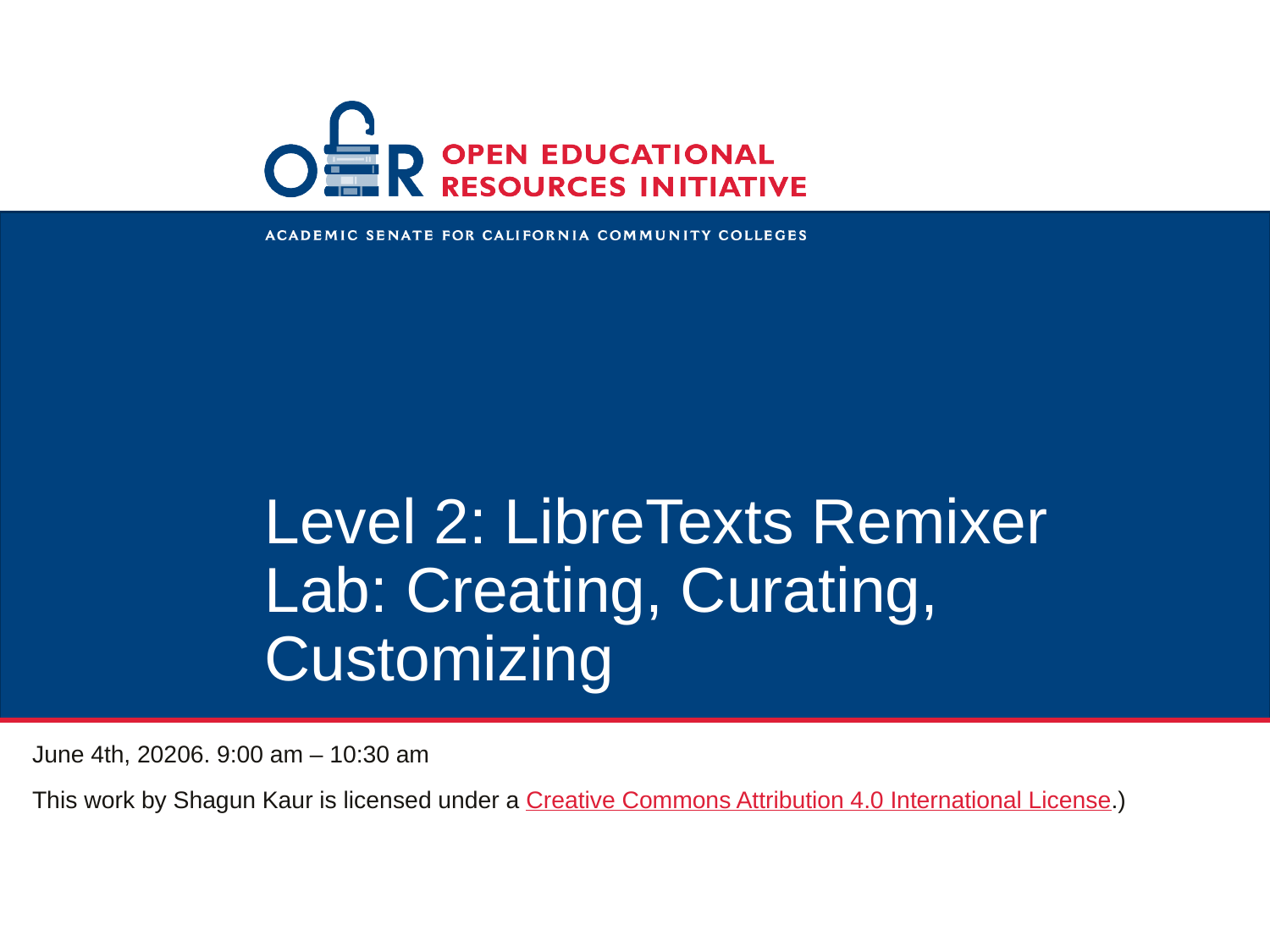

# Level 2: LibreTexts Remixer Lab: Creating, Curating, Customizing
June 4th, 20206. 9:00 am – 10:30 am
This work by Shagun Kaur is licensed under a Creative Commons Attribution 4.0 International License.)